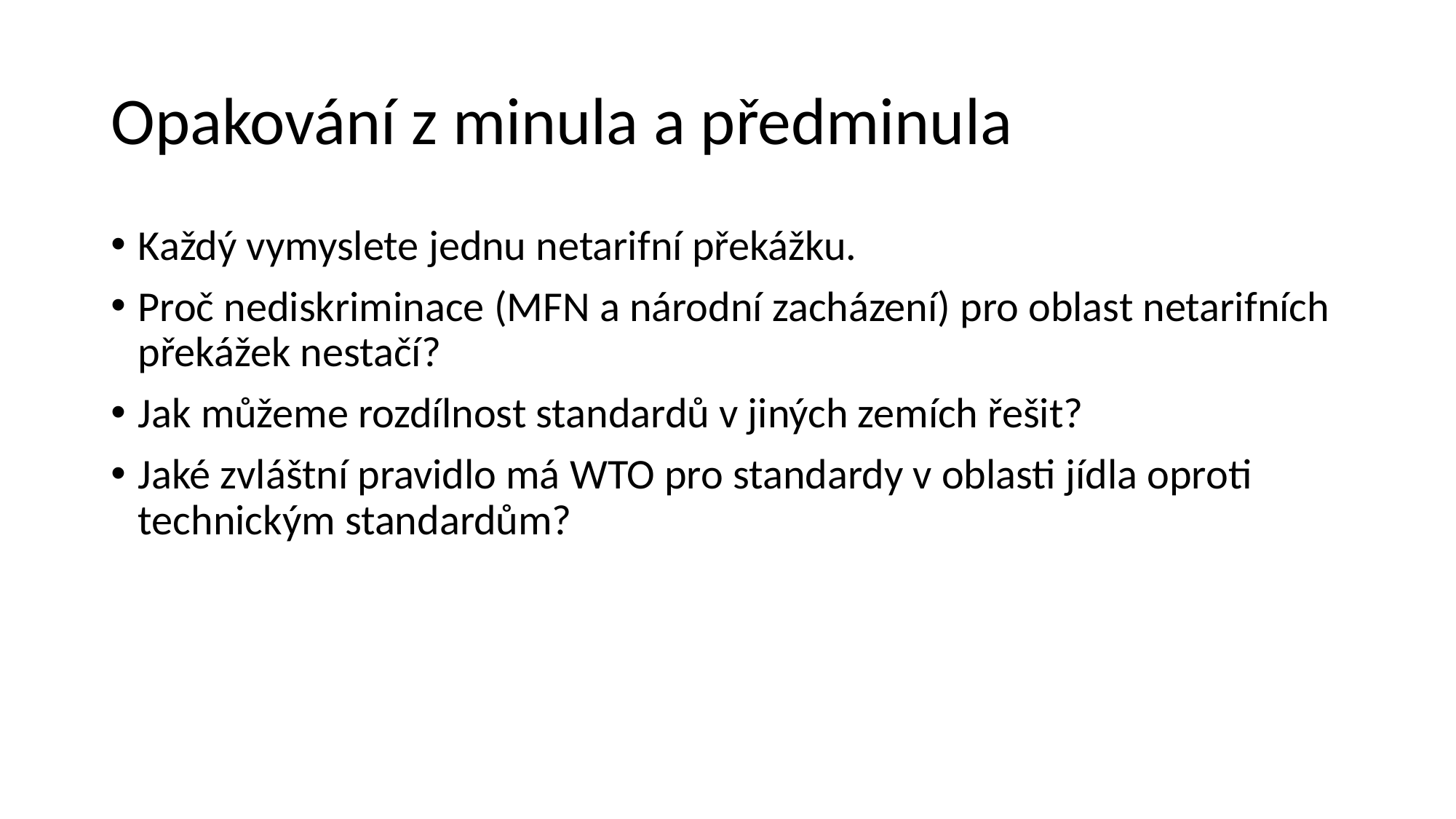

# Opakování z minula a předminula
Každý vymyslete jednu netarifní překážku.
Proč nediskriminace (MFN a národní zacházení) pro oblast netarifních překážek nestačí?
Jak můžeme rozdílnost standardů v jiných zemích řešit?
Jaké zvláštní pravidlo má WTO pro standardy v oblasti jídla oproti technickým standardům?